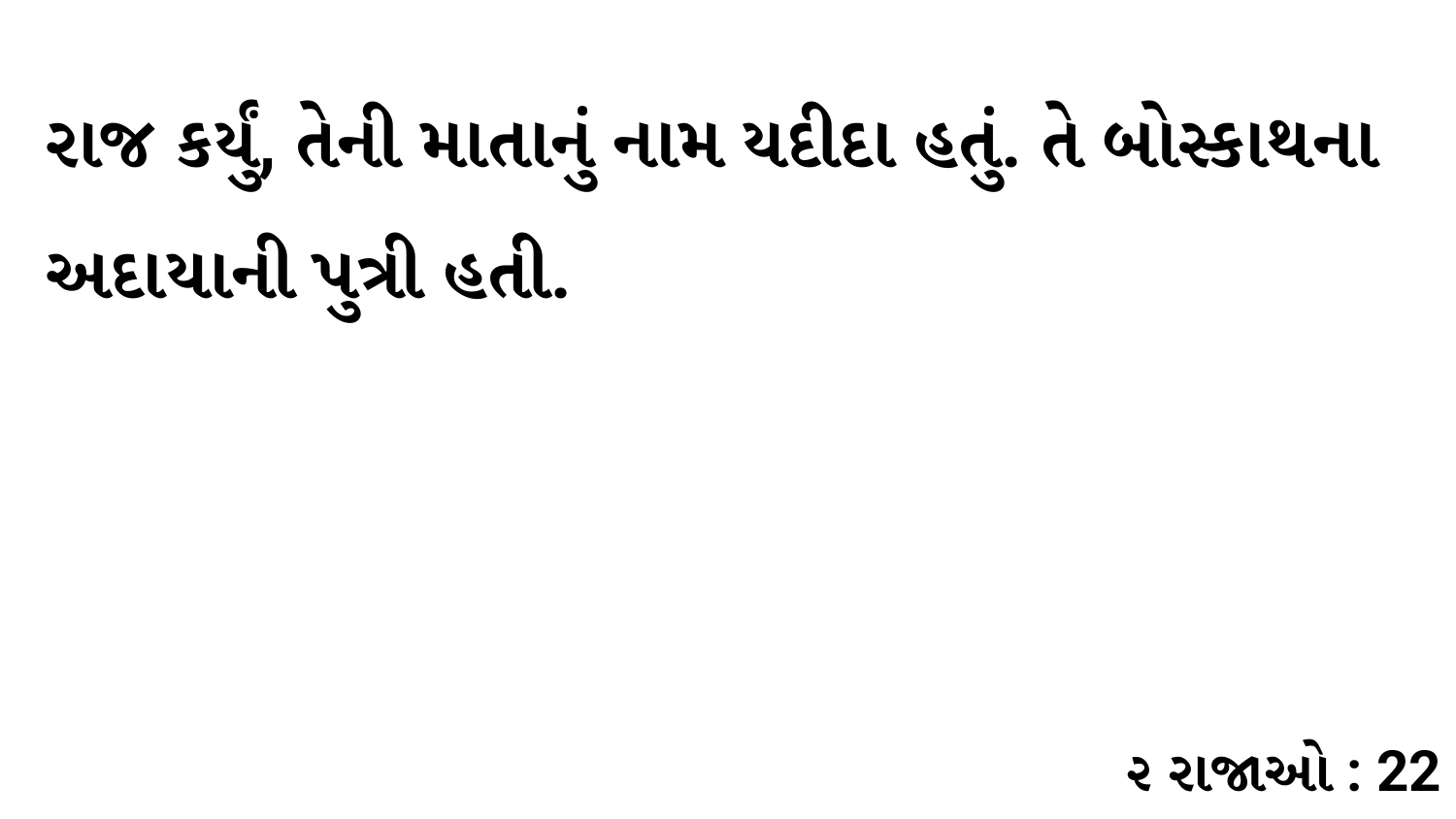

રાજ કર્યું, તેની માતાનું નામ યદીદા હતું. તે બોસ્કાથના અદાયાની પુત્રી હતી.
૨ રાજાઓ : 22